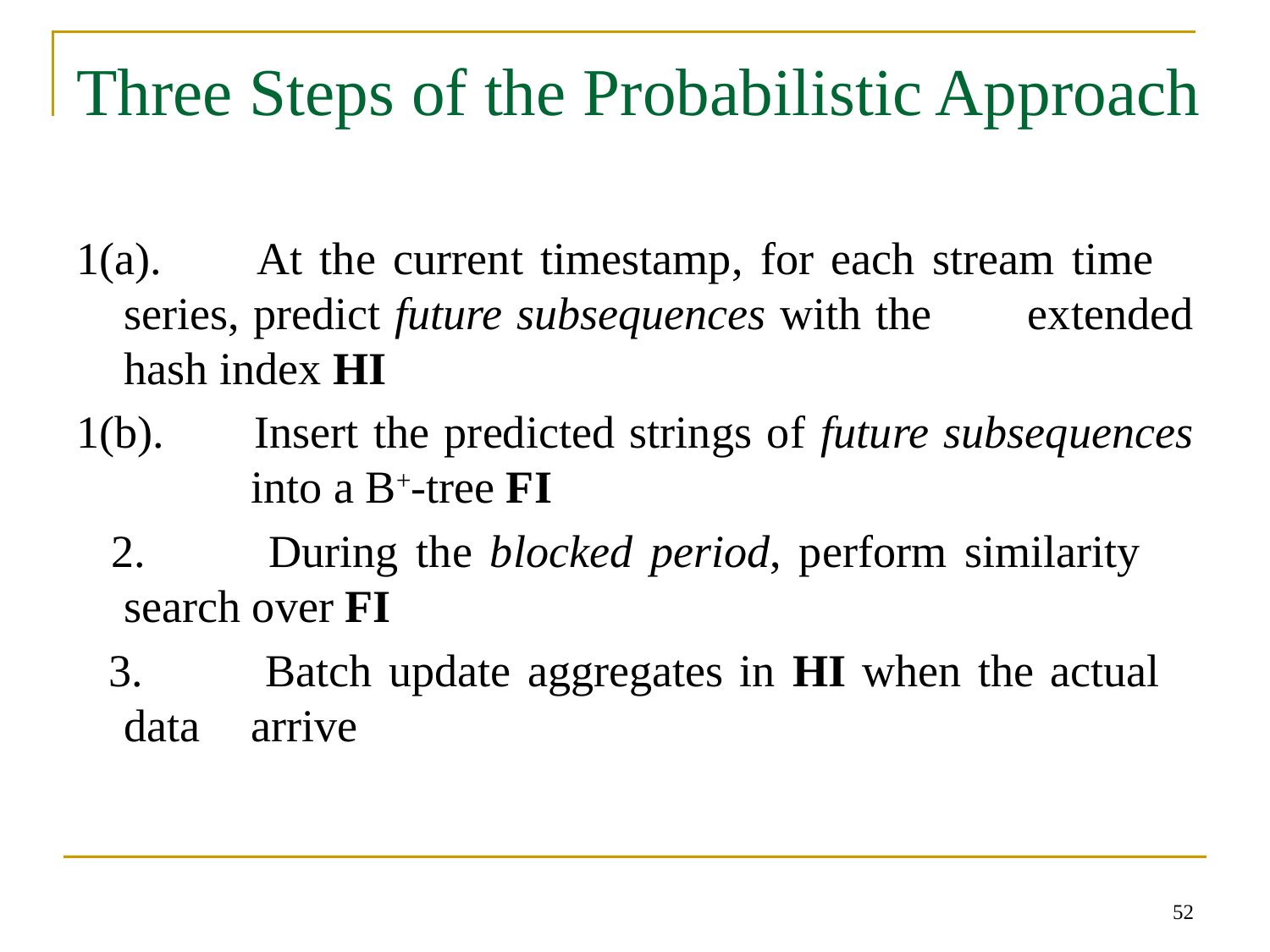

# Three Steps of the Probabilistic Approach
1(a). 	At the current timestamp, for each stream time 	series, predict future subsequences with the 	extended hash index HI
1(b). 	Insert the predicted strings of future subsequences 	into a B+-tree FI
  2. 	During the blocked period, perform similarity 	search over FI
  3. 	Batch update aggregates in HI when the actual 	data 	arrive
52